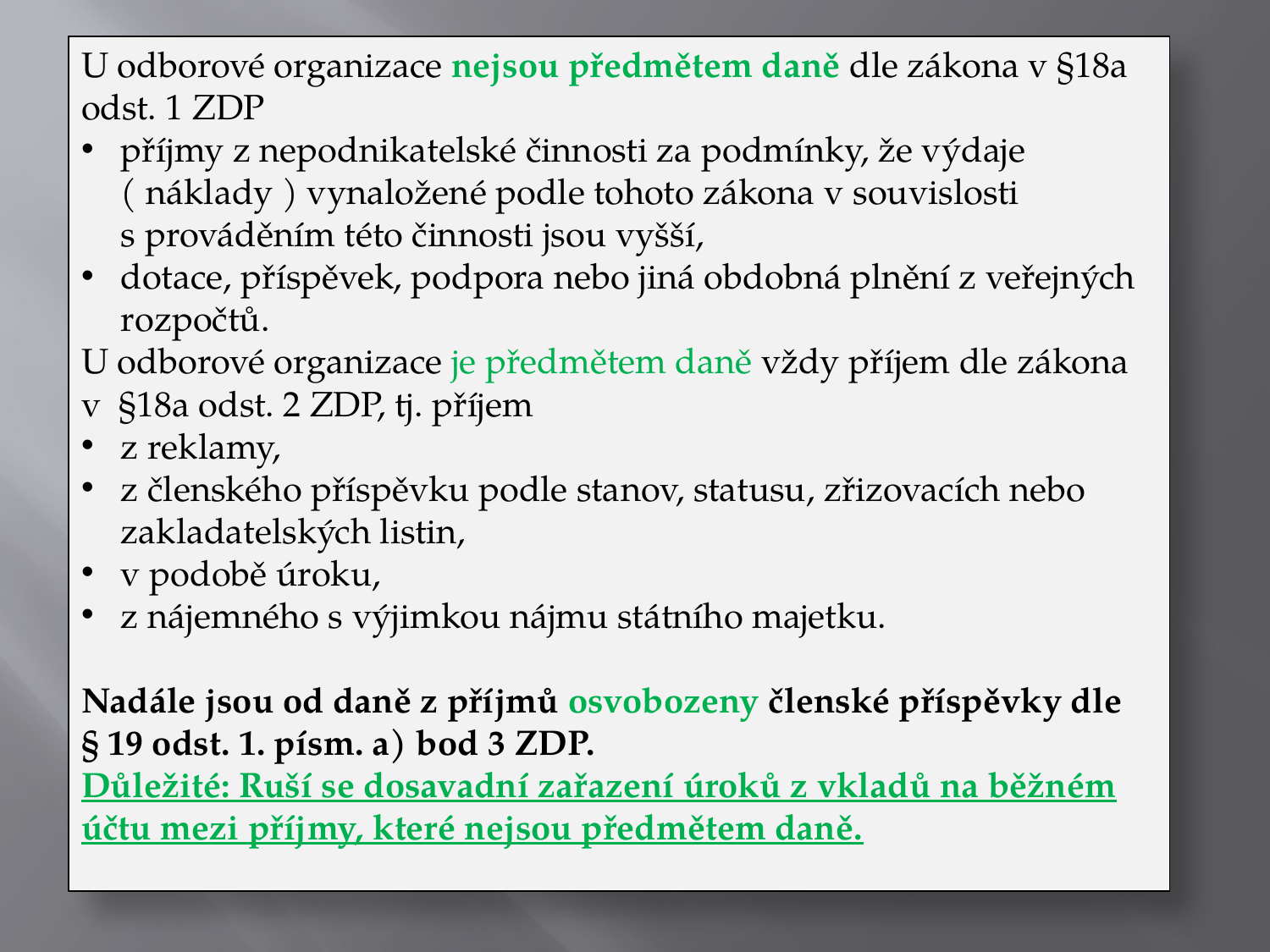

U odborové organizace nejsou předmětem daně dle zákona v §18a odst. 1 ZDP
příjmy z nepodnikatelské činnosti za podmínky, že výdaje ( náklady ) vynaložené podle tohoto zákona v souvislosti s prováděním této činnosti jsou vyšší,
dotace, příspěvek, podpora nebo jiná obdobná plnění z veřejných rozpočtů.
U odborové organizace je předmětem daně vždy příjem dle zákona v  §18a odst. 2 ZDP, tj. příjem
z reklamy,
z členského příspěvku podle stanov, statusu, zřizovacích nebo zakladatelských listin,
v podobě úroku,
z nájemného s výjimkou nájmu státního majetku.

Nadále jsou od daně z příjmů osvobozeny členské příspěvky dle  § 19 odst. 1. písm. a) bod 3 ZDP.
Důležité: Ruší se dosavadní zařazení úroků z vkladů na běžném účtu mezi příjmy, které nejsou předmětem daně.